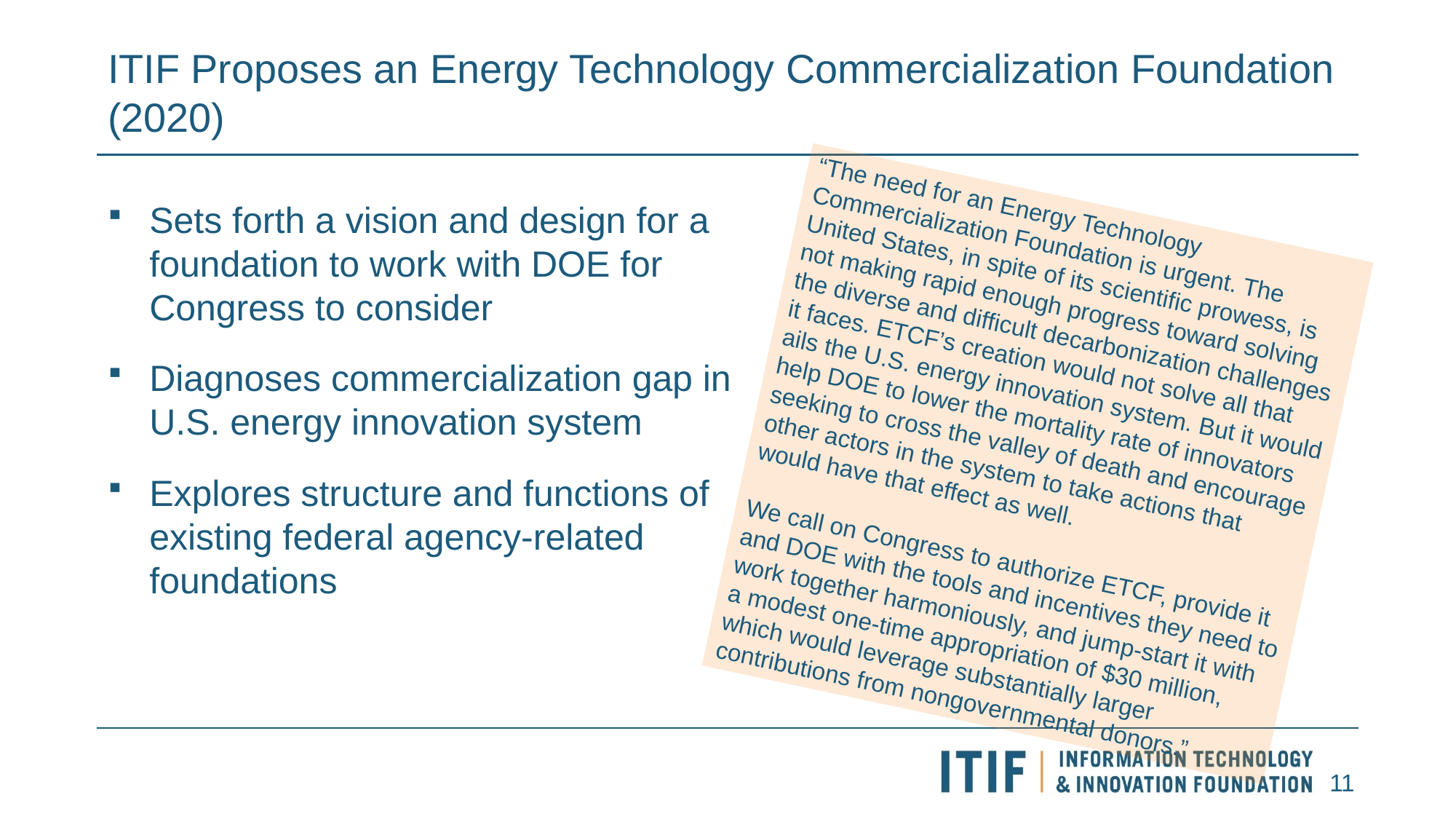

# ITIF Proposes an Energy Technology Commercialization Foundation (2020)
Sets forth a vision and design for a foundation to work with DOE for Congress to consider
Diagnoses commercialization gap in U.S. energy innovation system
Explores structure and functions of existing federal agency-related foundations
“The need for an Energy Technology Commercialization Foundation is urgent. The United States, in spite of its scientific prowess, is not making rapid enough progress toward solving the diverse and difficult decarbonization challenges it faces. ETCF’s creation would not solve all that ails the U.S. energy innovation system. But it would help DOE to lower the mortality rate of innovators seeking to cross the valley of death and encourage other actors in the system to take actions that would have that effect as well.

We call on Congress to authorize ETCF, provide it and DOE with the tools and incentives they need to work together harmoniously, and jump-start it with a modest one-time appropriation of $30 million, which would leverage substantially larger contributions from nongovernmental donors.”
11